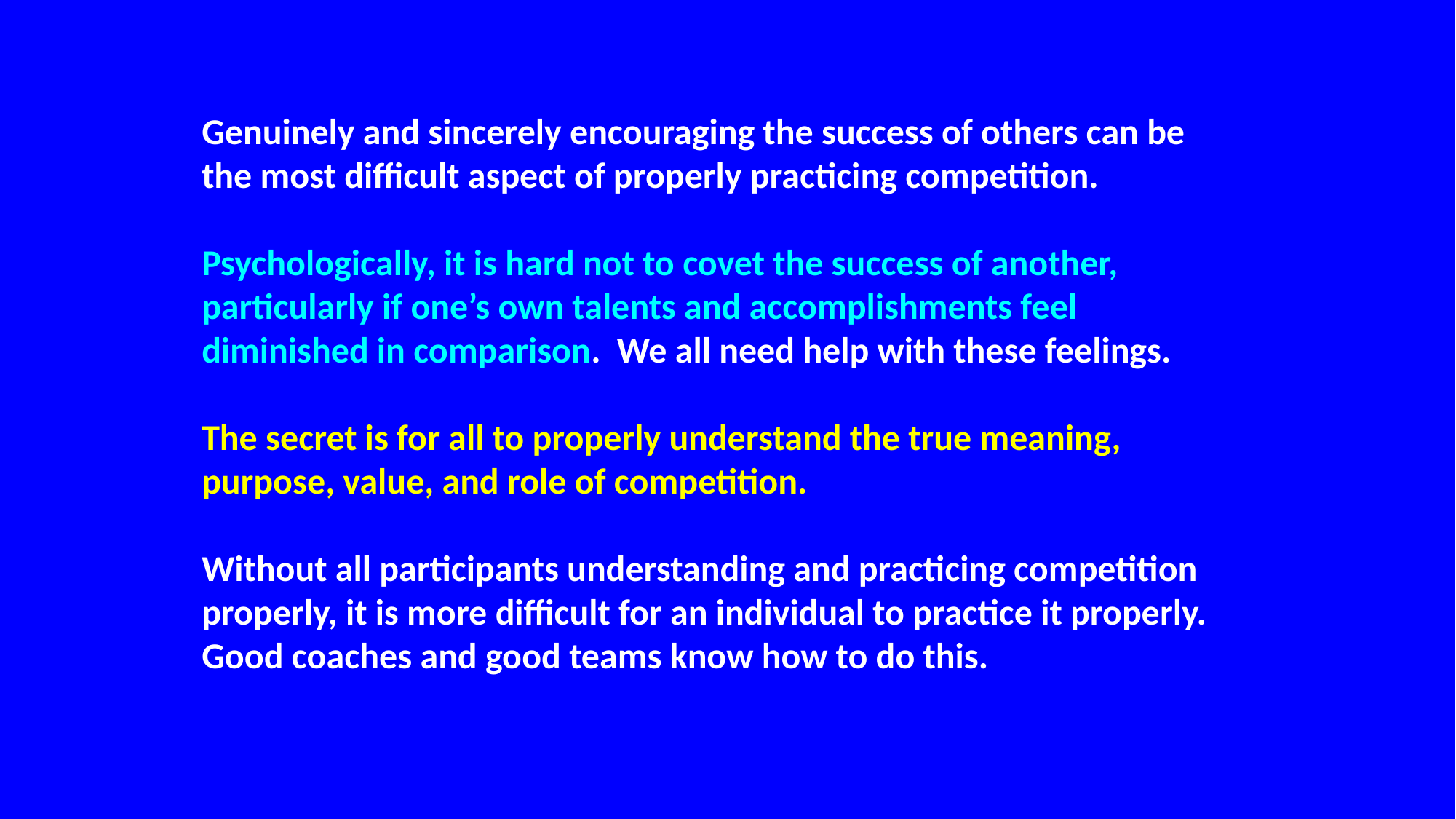

Genuinely and sincerely encouraging the success of others can be the most difficult aspect of properly practicing competition.

Psychologically, it is hard not to covet the success of another, particularly if one’s own talents and accomplishments feel diminished in comparison.  We all need help with these feelings.

The secret is for all to properly understand the true meaning, purpose, value, and role of competition.

Without all participants understanding and practicing competition properly, it is more difficult for an individual to practice it properly.  Good coaches and good teams know how to do this.